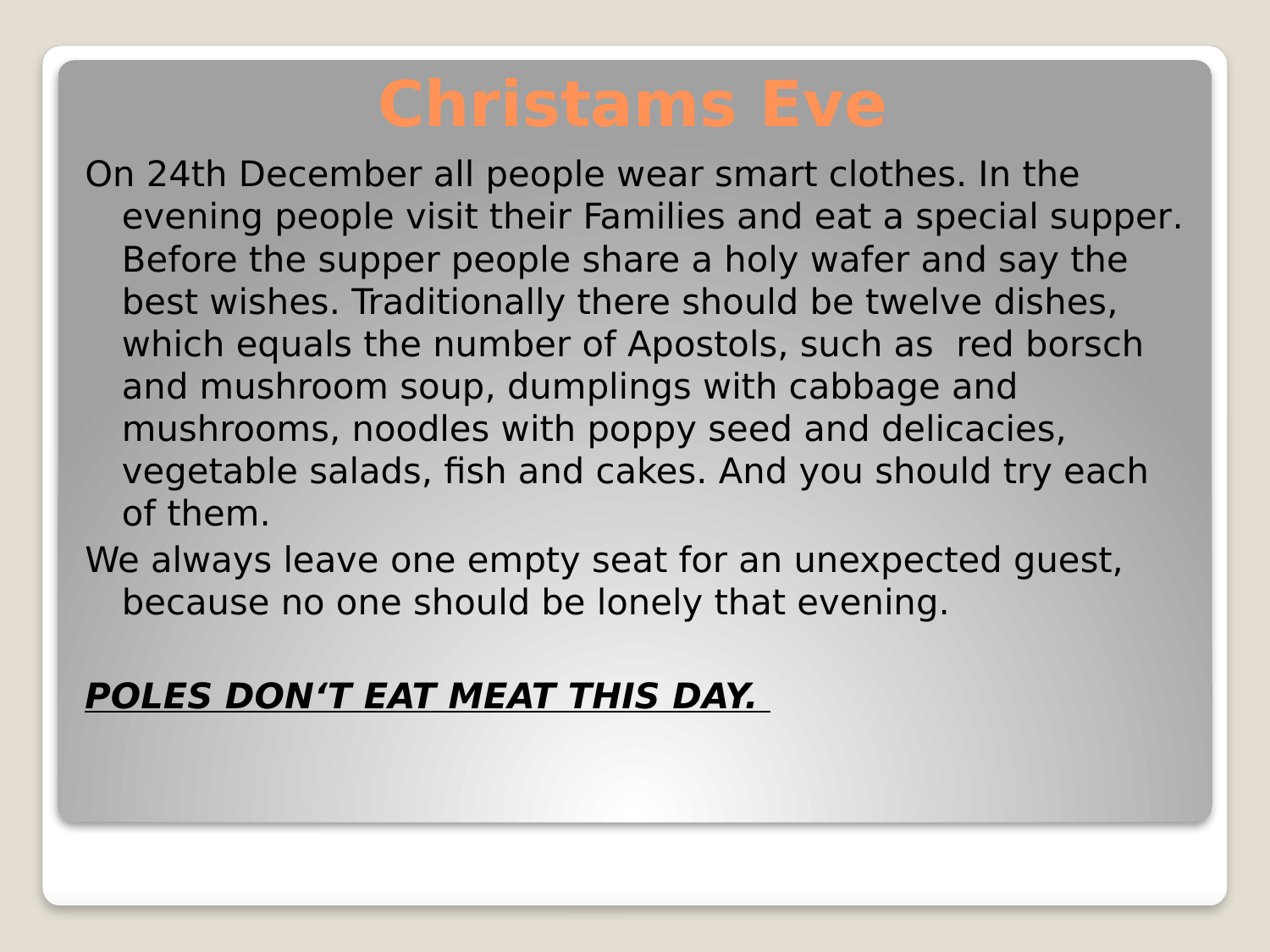

# Christams Eve
On 24th December all people wear smart clothes. In the evening people visit their Families and eat a special supper. Before the supper people share a holy wafer and say the best wishes. Traditionally there should be twelve dishes, which equals the number of Apostols, such as  red borsch and mushroom soup, dumplings with cabbage and mushrooms, noodles with poppy seed and delicacies, vegetable salads, fish and cakes. And you should try each of them.
We always leave one empty seat for an unexpected guest, because no one should be lonely that evening.

POLES DON‘T EAT MEAT THIS DAY.